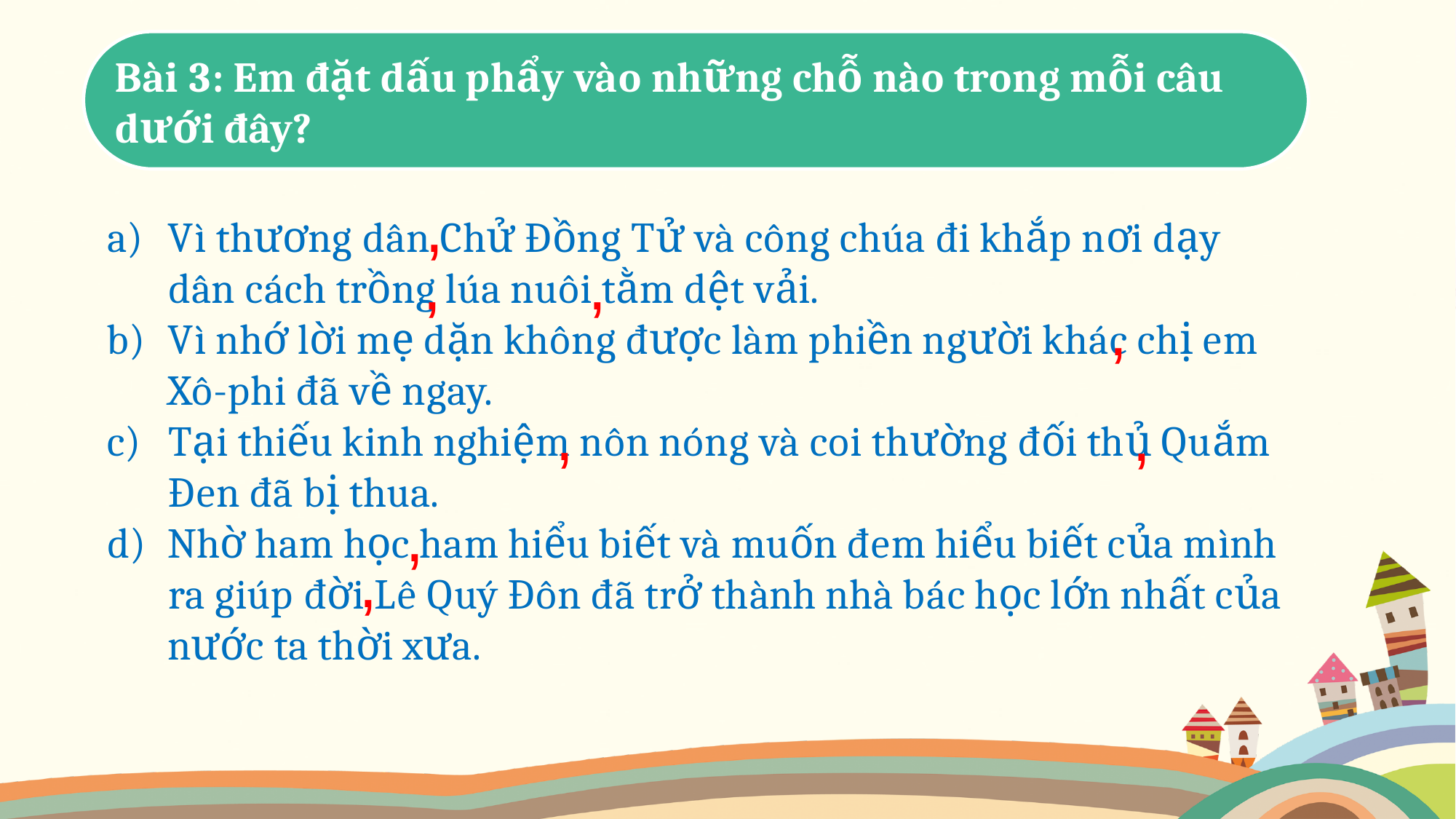

Bài 3: Em đặt dấu phẩy vào những chỗ nào trong mỗi câu dưới đây?
,
Vì thương dân Chử Đồng Tử và công chúa đi khắp nơi dạy dân cách trồng lúa nuôi tằm dệt vải.
Vì nhớ lời mẹ dặn không được làm phiền người khác chị em Xô-phi đã về ngay.
Tại thiếu kinh nghiệm nôn nóng và coi thường đối thủ Quắm Đen đã bị thua.
Nhờ ham học ham hiểu biết và muốn đem hiểu biết của mình ra giúp đời Lê Quý Đôn đã trở thành nhà bác học lớn nhất của nước ta thời xưa.

,
,
,
,
,
,
,